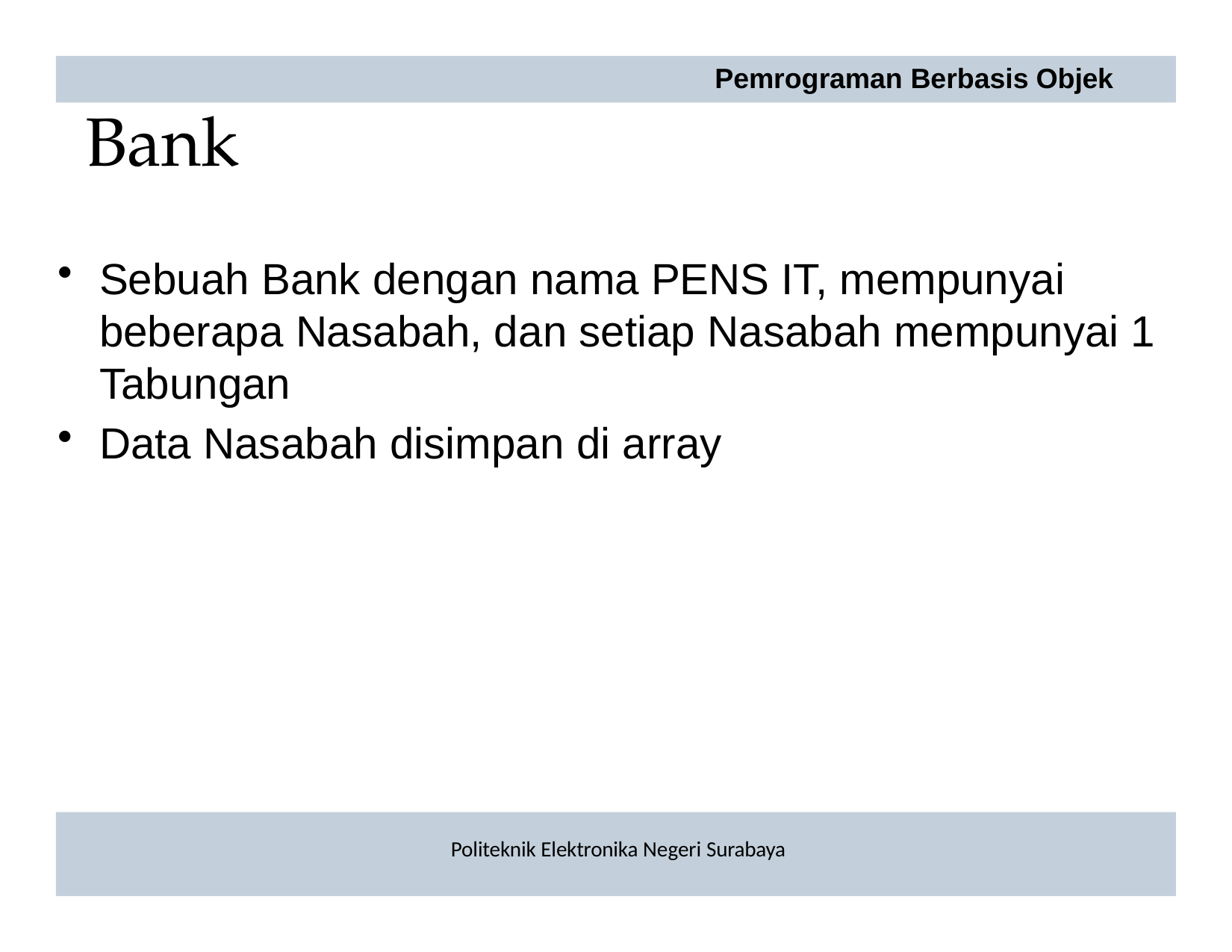

Pemrograman Berbasis Objek
# Bank

Sebuah Bank dengan nama PENS IT, mempunyai beberapa Nasabah, dan setiap Nasabah mempunyai 1 Tabungan
Data Nasabah disimpan di array

Politeknik Elektronika Negeri Surabaya